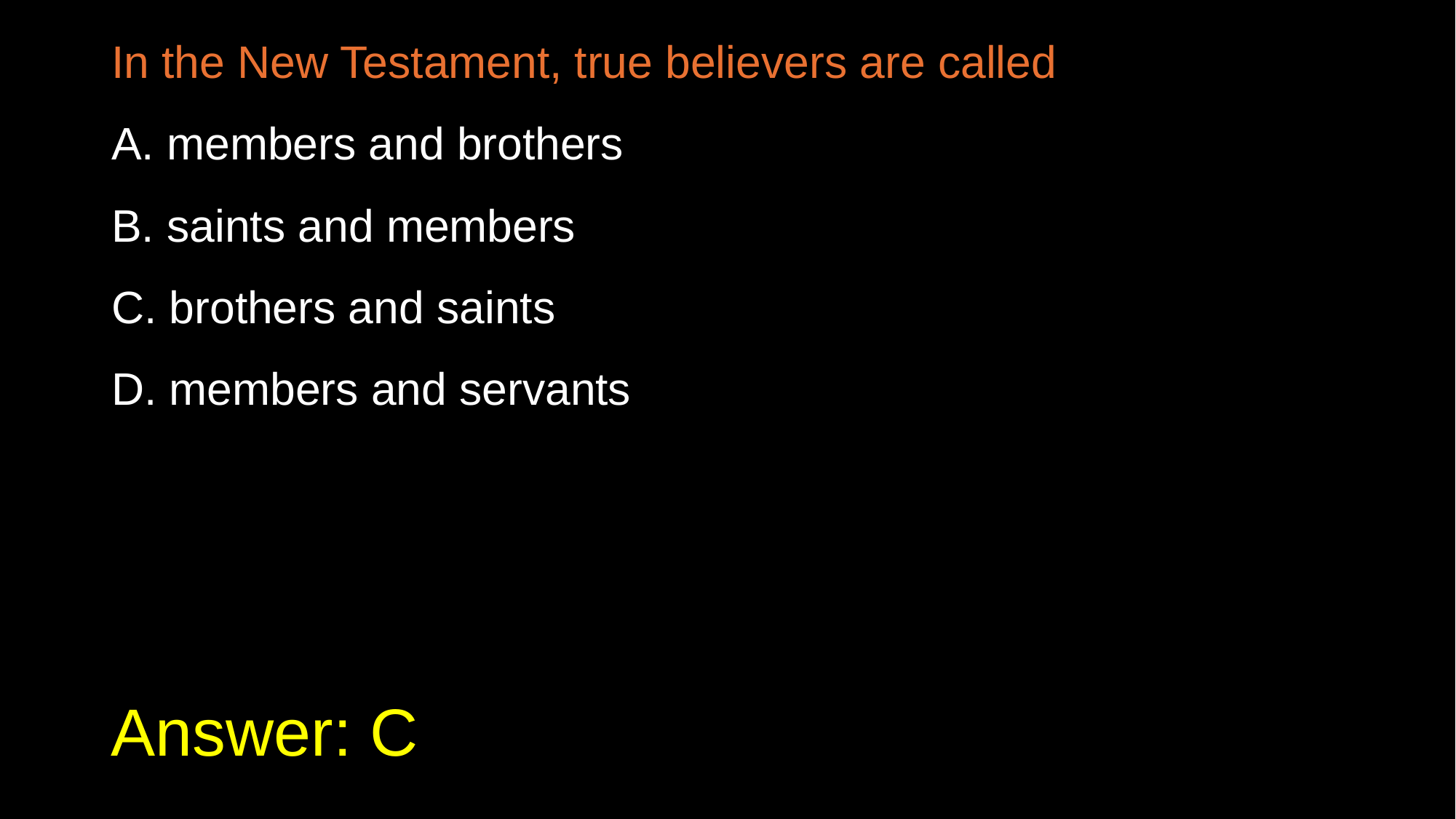

In the New Testament, true believers are called
A. members and brothers
B. saints and members
C. brothers and saints
D. members and servants
# Answer: C